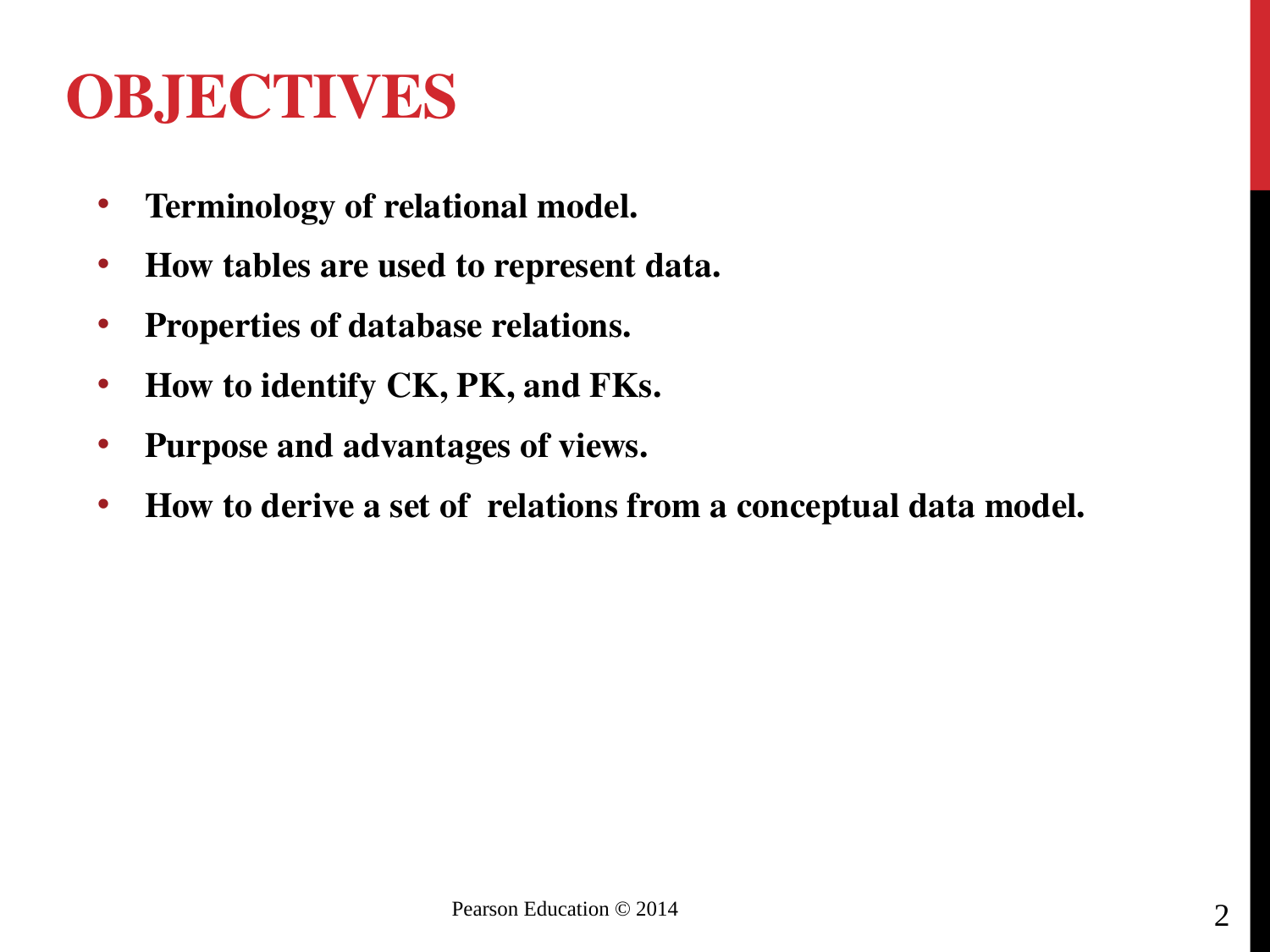

# Objectives
Terminology of relational model.
How tables are used to represent data.
Properties of database relations.
How to identify CK, PK, and FKs.
Purpose and advantages of views.
How to derive a set of  relations from a conceptual data model.

2
 Pearson Education © 2014